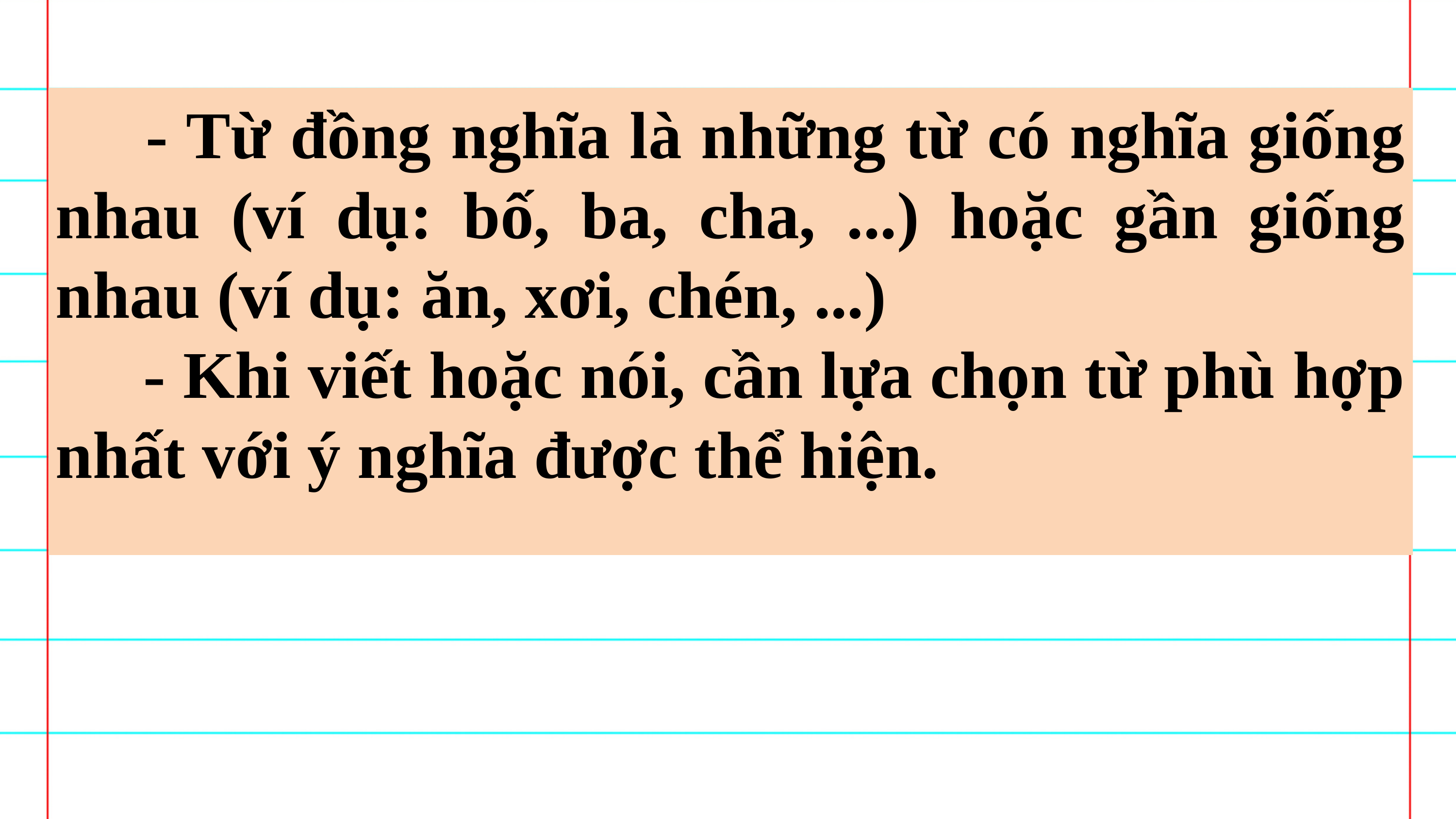

Thế nào là từ đồng nghĩa?
      - Từ đồng nghĩa là những từ có nghĩa giống nhau (ví dụ: bố, ba, cha, ...) hoặc gần giống nhau (ví dụ: ăn, xơi, chén, ...)
     - Khi viết hoặc nói, cần lựa chọn từ phù hợp nhất với ý nghĩa được thể hiện.